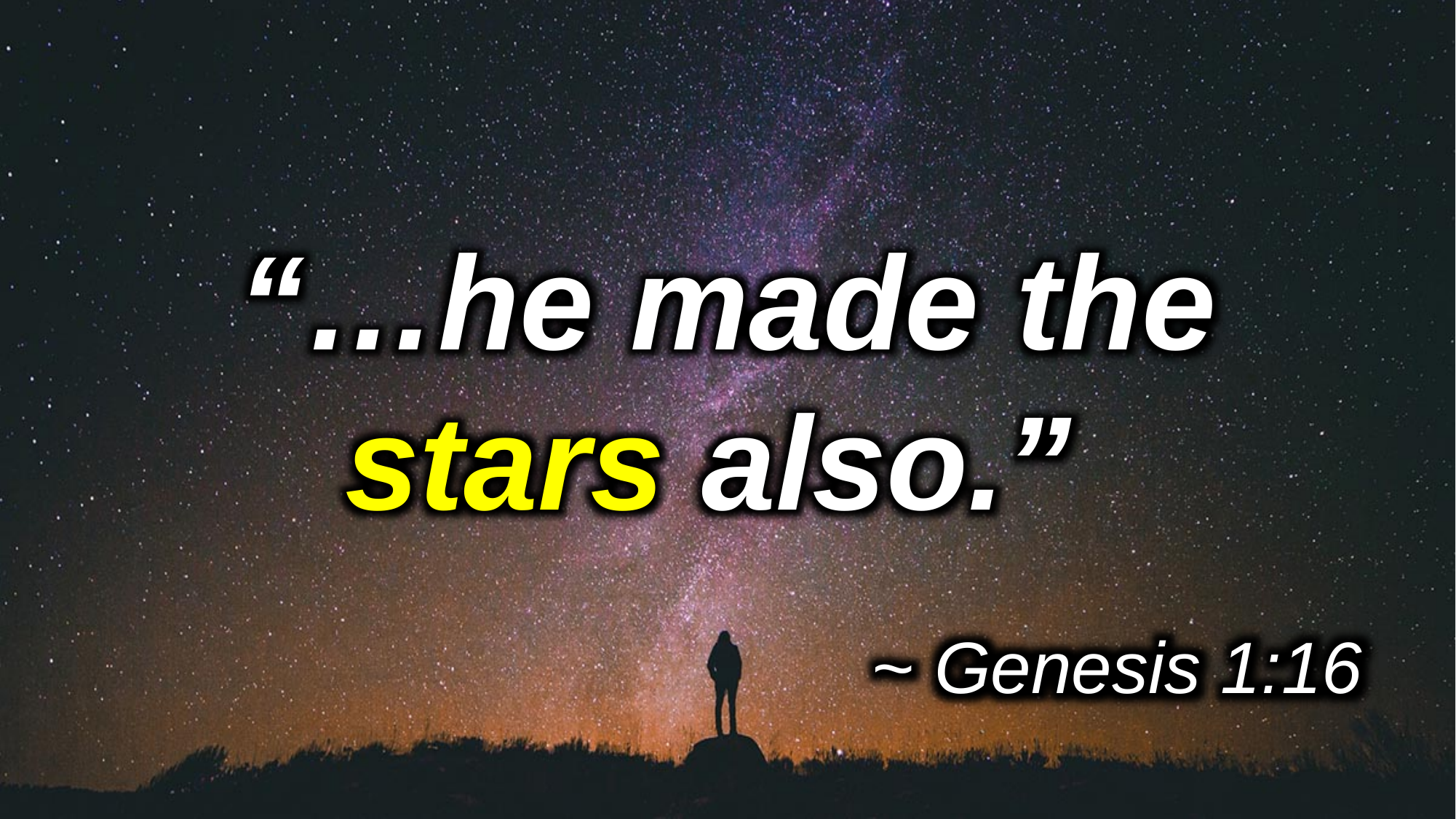

“…he made the stars also.”
~ Genesis 1:16